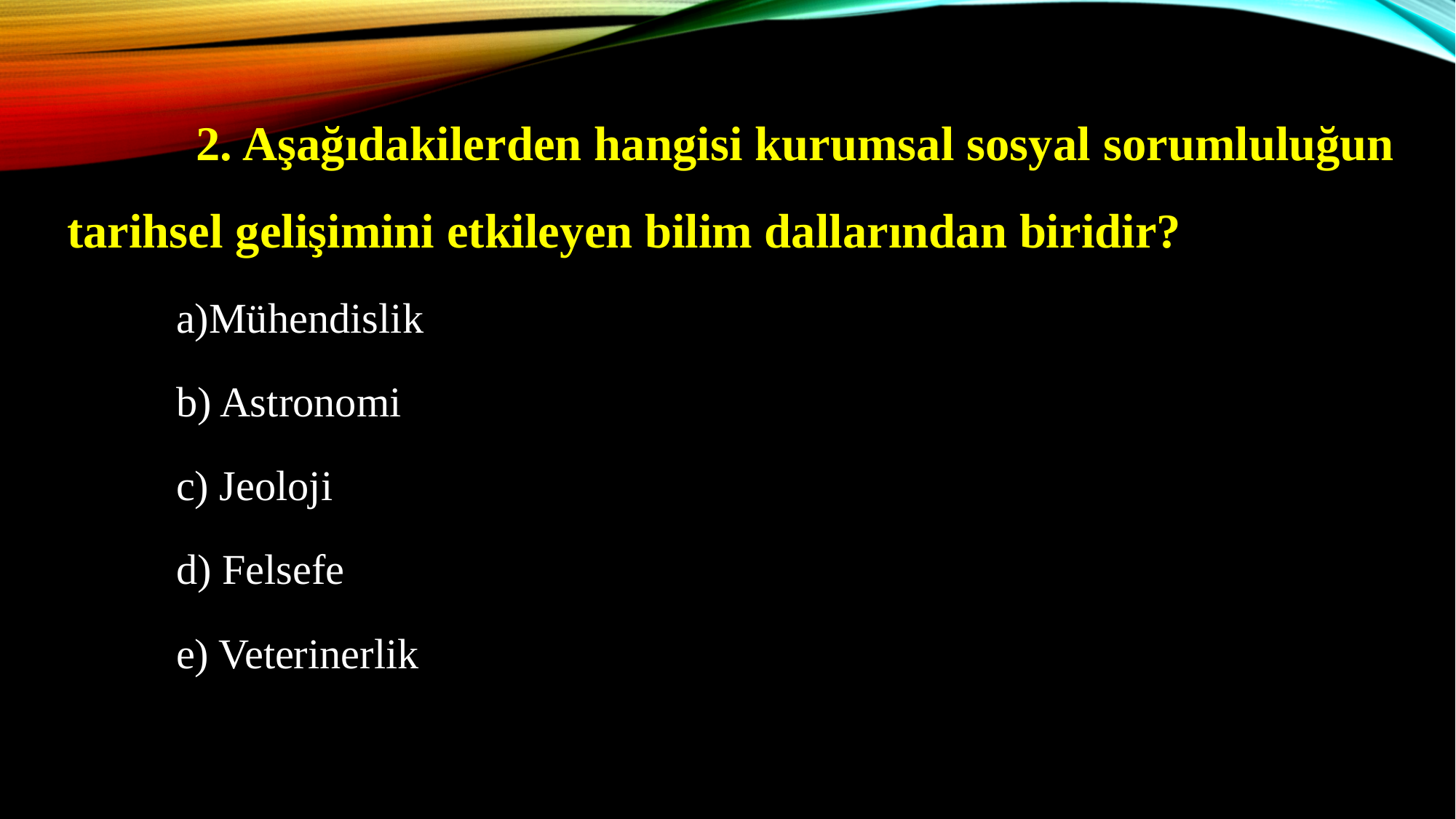

2. Aşağıdakilerden hangisi kurumsal sosyal sorumluluğun tarihsel gelişimini etkileyen bilim dallarından biridir?
a)Mühendislik
b) Astronomi
c) Jeoloji
d) Felsefe
e) Veterinerlik